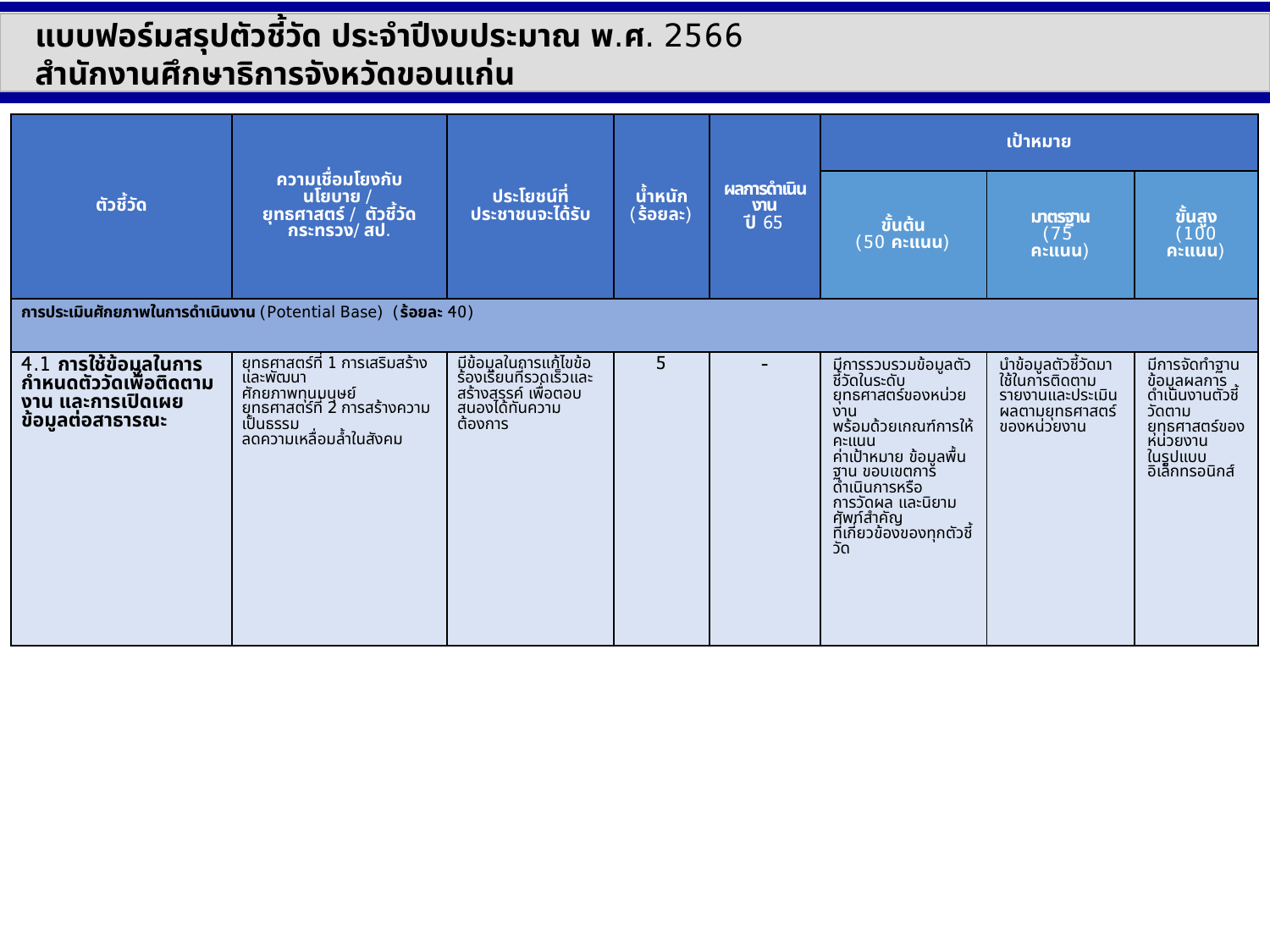

แบบฟอร์มสรุปตัวชี้วัด ประจำปีงบประมาณ พ.ศ. 2566
สำนักงานศึกษาธิการจังหวัดขอนแก่น
| ตัวชี้วัด | ความเชื่อมโยงกับนโยบาย / ยุทธศาสตร์ / ตัวชี้วัด กระทรวง/สป. | ประโยชน์ที่ ประชาชนจะได้รับ | น้ำหนัก (ร้อยละ) | ผลการดำเนินงาน ปี 65 | เป้าหมาย |  |  |
| --- | --- | --- | --- | --- | --- | --- | --- |
|  |  |  |  |  | ขั้นต้น (50 คะแนน) | มาตรฐาน (75 คะแนน) | ขั้นสูง (100 คะแนน) |
| การประเมินศักยภาพในการดำเนินงาน (Potential Base) (ร้อยละ 40) |  |  |  |  |  |  |  |
| 4.1 การใช้ข้อมูลในการกำหนดตัววัดเพื่อติดตามงาน และการเปิดเผยข้อมูลต่อสาธารณะ | ยุทธศาสตร์ที่ 1 การเสริมสร้างและพัฒนา ศักยภาพทุนมนุษย์ ยุทธศาสตร์ที่ 2 การสร้างความเป็นธรรม ลดความเหลื่อมล้ำในสังคม | มีข้อมูลในการแก้ไขข้อร้องเรียนที่รวดเร็วและสร้างสรรค์ เพื่อตอบสนองได้ทันความต้องการ | 5 | - | มีการรวบรวมข้อมูลตัวชี้วัดในระดับยุทธศาสตร์ของหน่วยงาน พร้อมด้วยเกณฑ์การให้คะแนน ค่าเป้าหมาย ข้อมูลพื้นฐาน ขอบเขตการดำเนินการหรือ การวัดผล และนิยามศัพท์สำคัญ ที่เกี่ยวข้องของทุกตัวชี้วัด | นำข้อมูลตัวชี้วัดมาใช้ในการติดตามรายงานและประเมินผลตามยุทธศาสตร์ของหน่วยงาน | มีการจัดทำฐานข้อมูลผลการดำเนินงานตัวชี้วัดตามยุทธศาสตร์ของหน่วยงาน ในรูปแบบอิเล็กทรอนิกส์ |